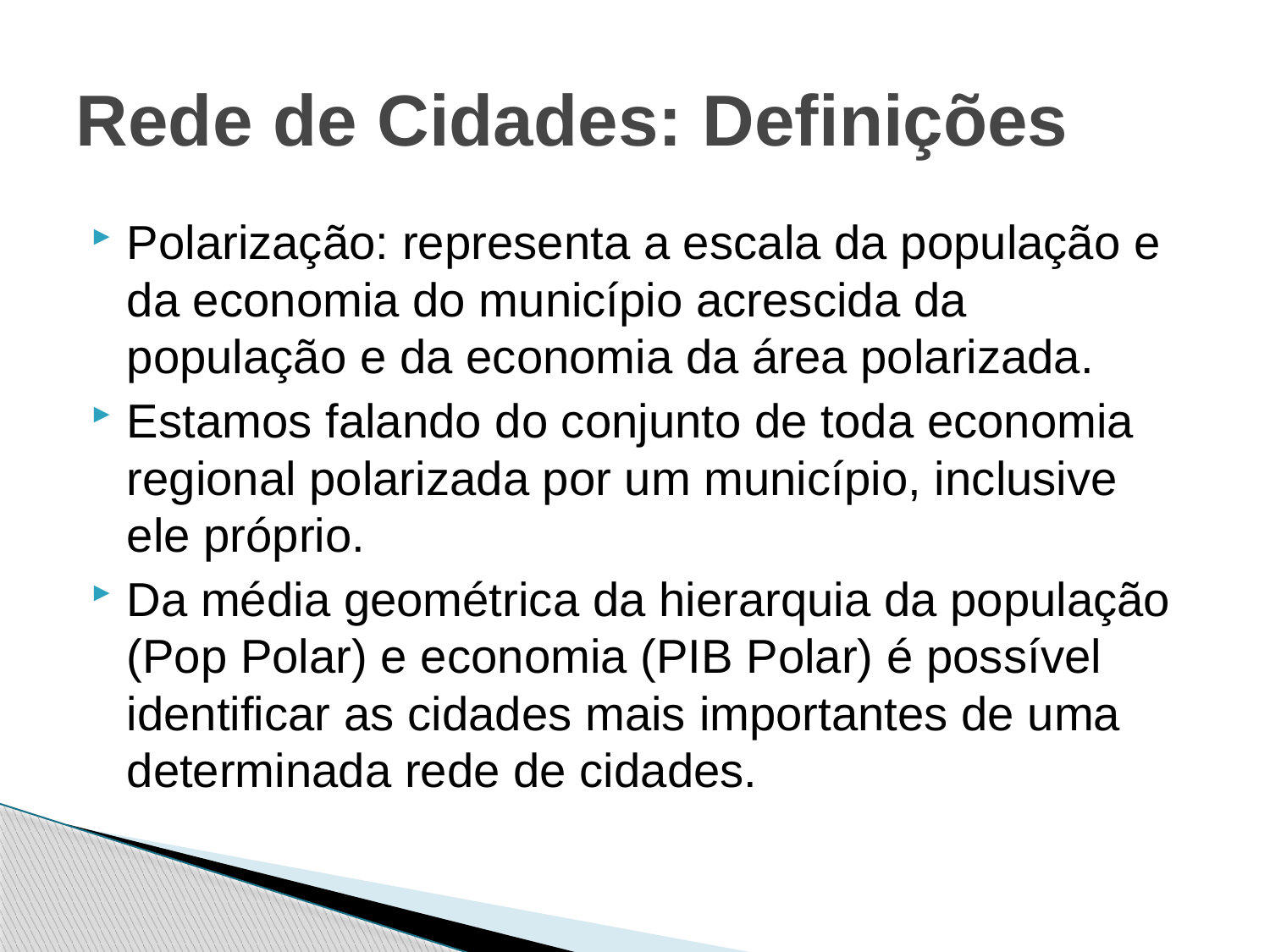

# Rede de Cidades: Definições
Polarização: representa a escala da população e da economia do município acrescida da população e da economia da área polarizada.
Estamos falando do conjunto de toda economia regional polarizada por um município, inclusive ele próprio.
Da média geométrica da hierarquia da população (Pop Polar) e economia (PIB Polar) é possível identificar as cidades mais importantes de uma determinada rede de cidades.